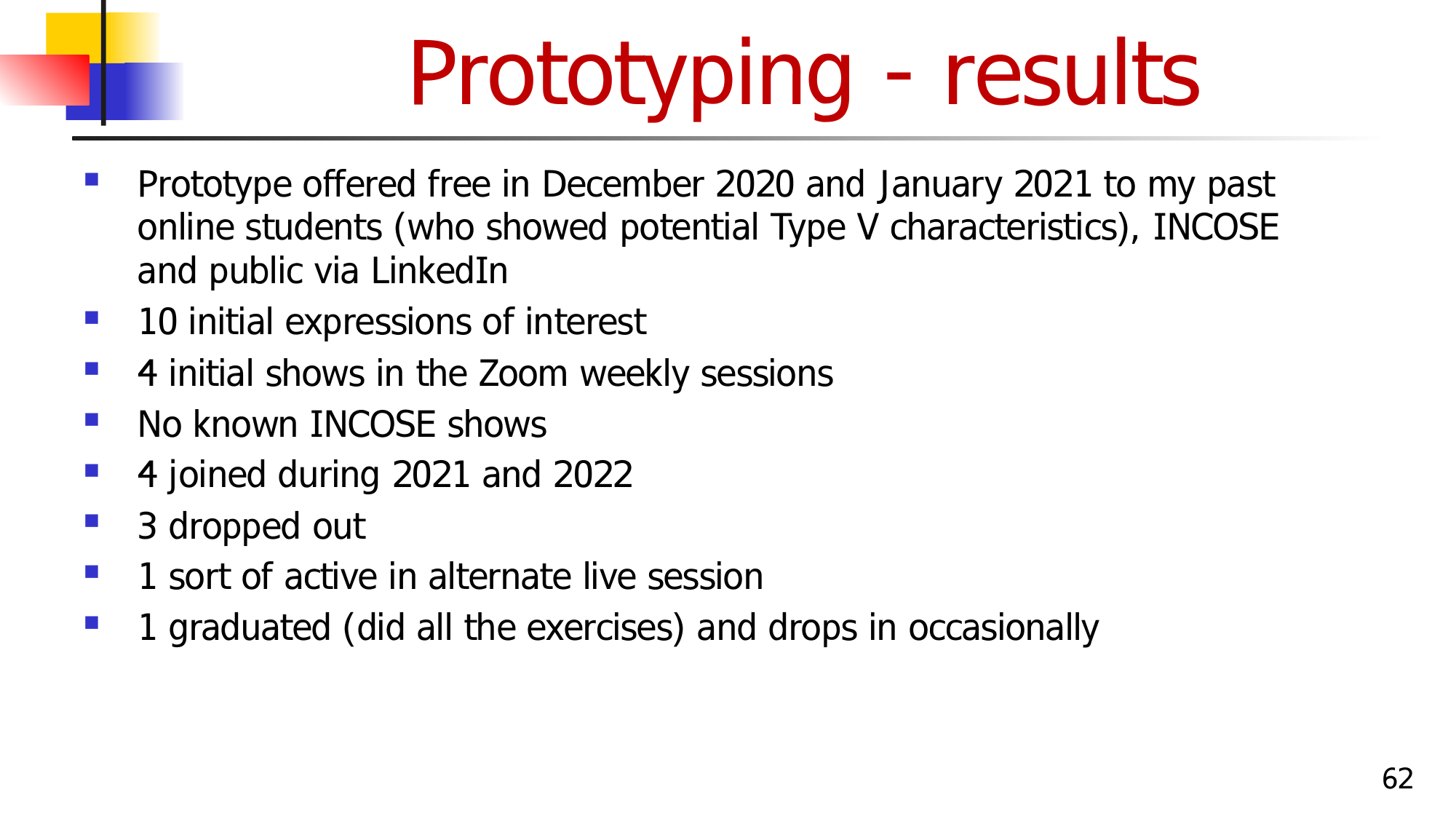

# Prototyping - results
Prototype offered free in December 2020 and January 2021 to my past online students (who showed potential Type V characteristics), INCOSE and public via LinkedIn
10 initial expressions of interest
4 initial shows in the Zoom weekly sessions
No known INCOSE shows
4 joined during 2021 and 2022
3 dropped out
1 sort of active in alternate live session
1 graduated (did all the exercises) and drops in occasionally

62